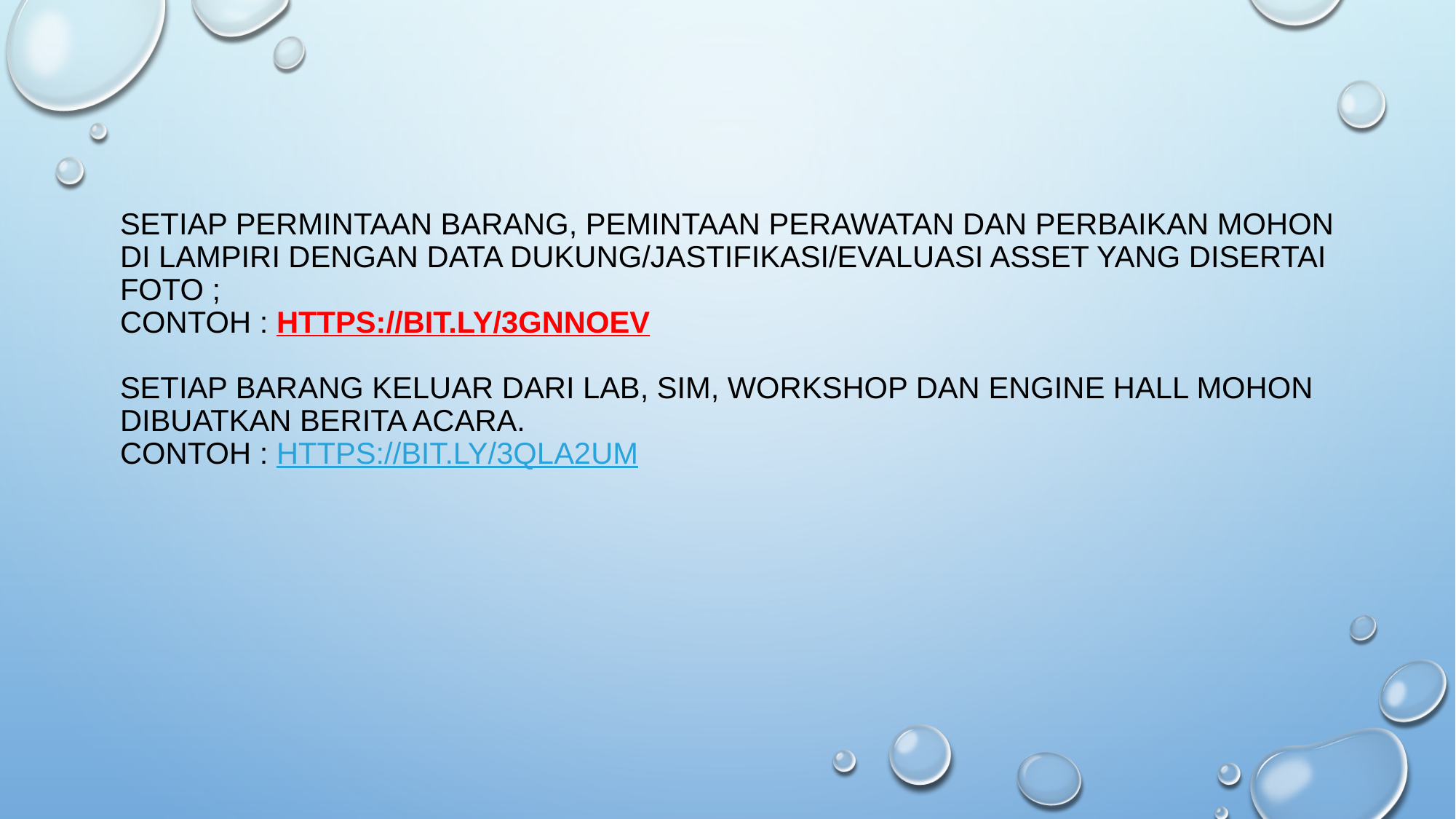

# Setiap permintaan barang, pemintaan perawatan dan perbaikan mohon di lampiri dengan data dukung/jastifikasi/evaluasi asset yang disertai foto ; Contoh : https://bit.ly/3GNNOeV Setiap Barang keluar dari Lab, sim, workshop dan Engine Hall Mohon dibuatkan Berita acara. Contoh : https://bit.ly/3qLA2UM